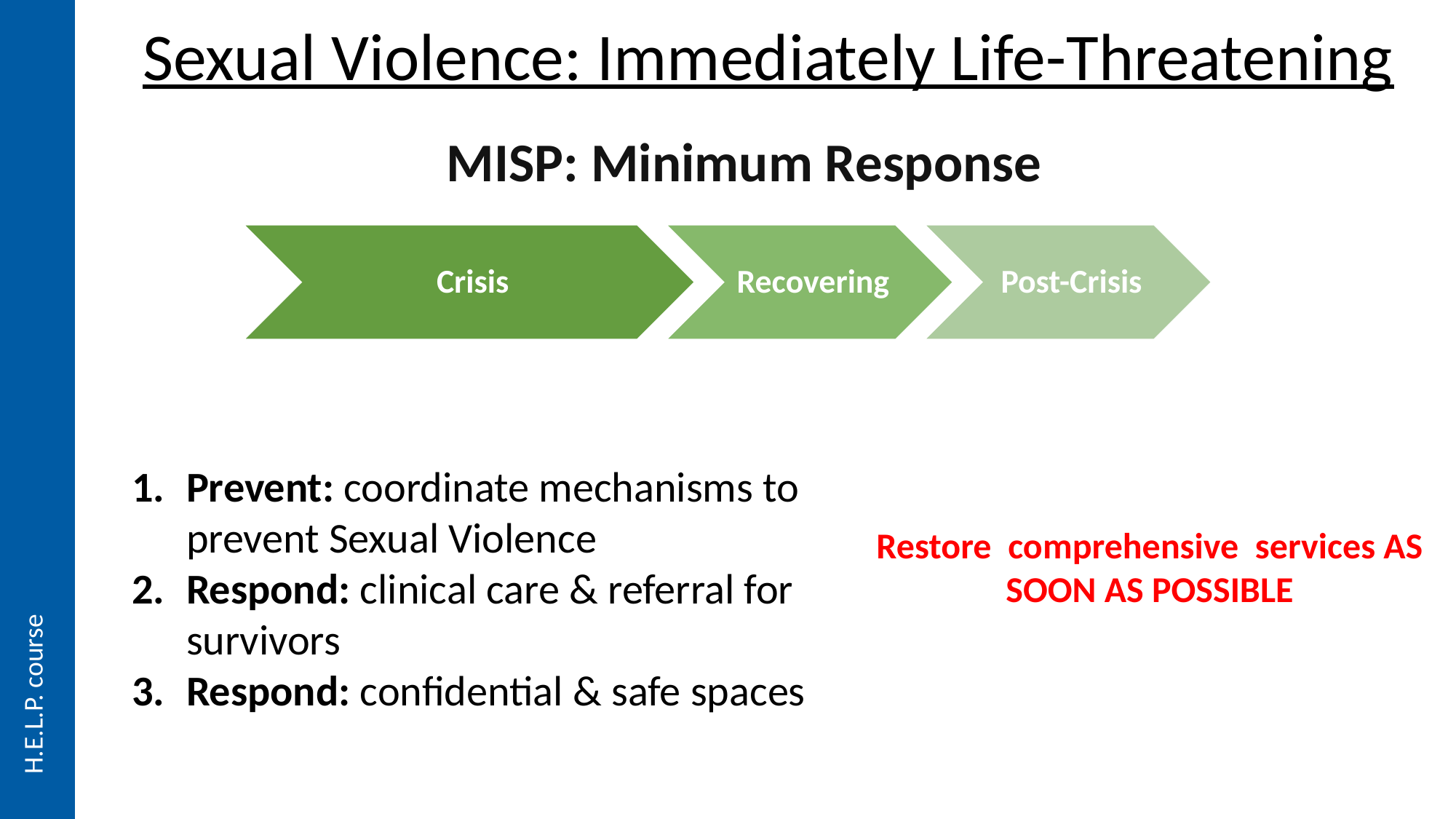

Sexual Violence: Immediately Life-Threatening

Crisis
Recovering
Post-Crisis
MISP: Minimum Response
Prevent: coordinate mechanisms to prevent Sexual Violence
Respond: clinical care & referral for survivors
Respond: confidential & safe spaces
Restore  comprehensive  services AS SOON AS POSSIBLE